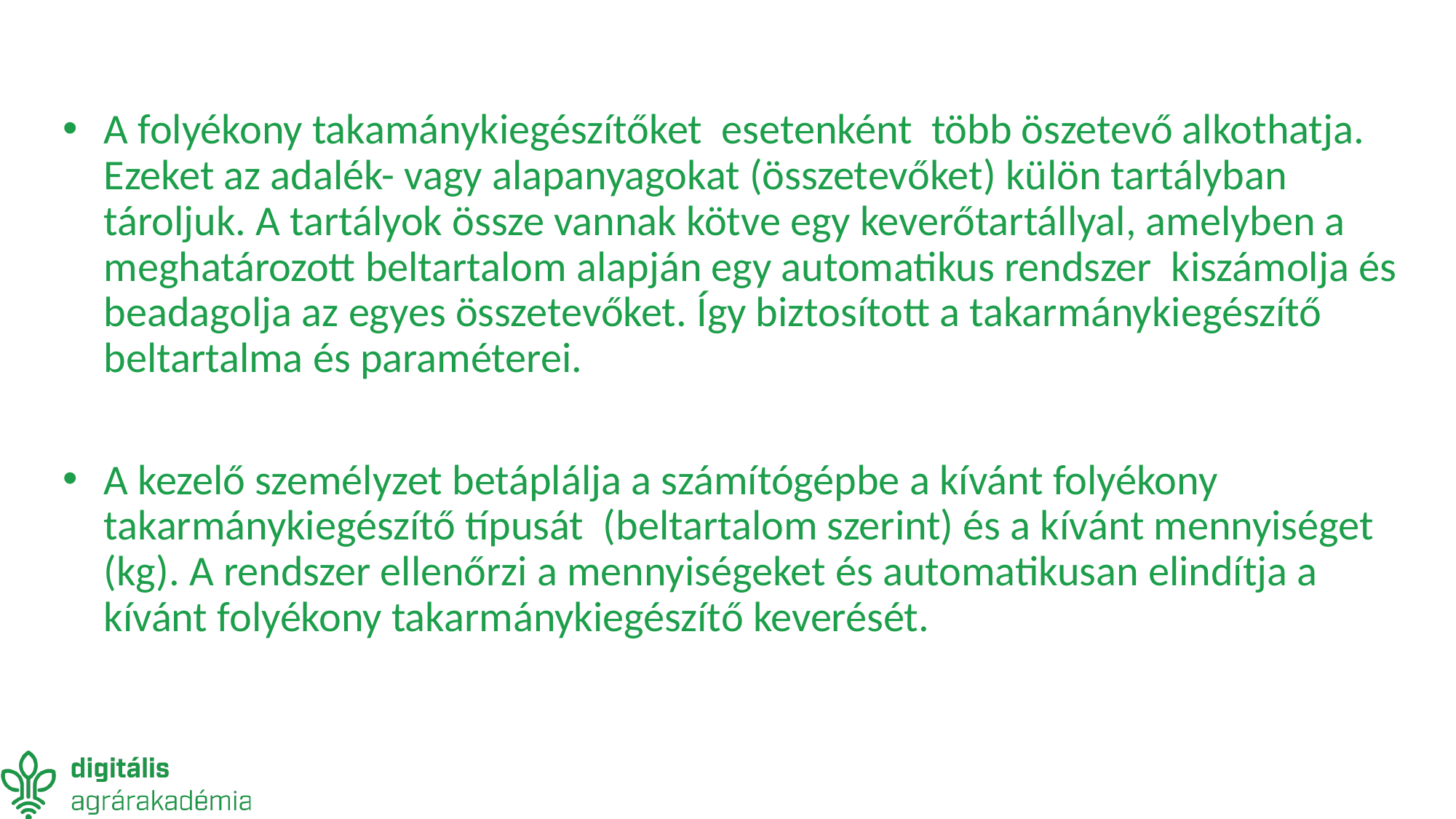

#
A folyékony takamánykiegészítőket  esetenként  több öszetevő alkothatja. Ezeket az adalék- vagy alapanyagokat (összetevőket) külön tartályban tároljuk. A tartályok össze vannak kötve egy keverőtartállyal, amelyben a meghatározott beltartalom alapján egy automatikus rendszer  kiszámolja és beadagolja az egyes összetevőket. Így biztosított a takarmánykiegészítő beltartalma és paraméterei.

A kezelő személyzet betáplálja a számítógépbe a kívánt folyékony takarmánykiegészítő típusát  (beltartalom szerint) és a kívánt mennyiséget (kg). A rendszer ellenőrzi a mennyiségeket és automatikusan elindítja a kívánt folyékony takarmánykiegészítő keverését.